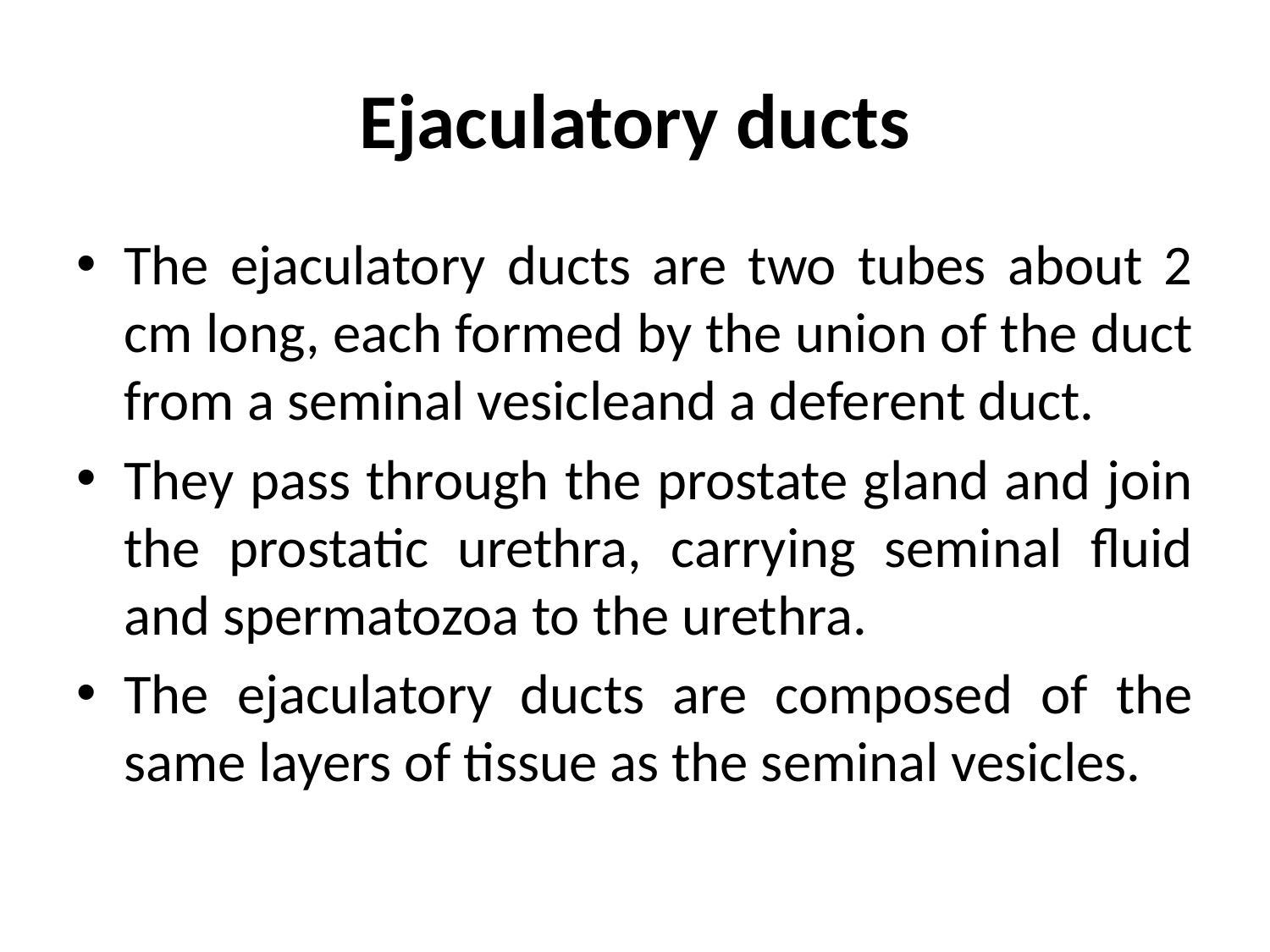

# Ejaculatory ducts
The ejaculatory ducts are two tubes about 2 cm long, each formed by the union of the duct from a seminal vesicleand a deferent duct.
They pass through the prostate gland and join the prostatic urethra, carrying seminal fluid and spermatozoa to the urethra.
The ejaculatory ducts are composed of the same layers of tissue as the seminal vesicles.